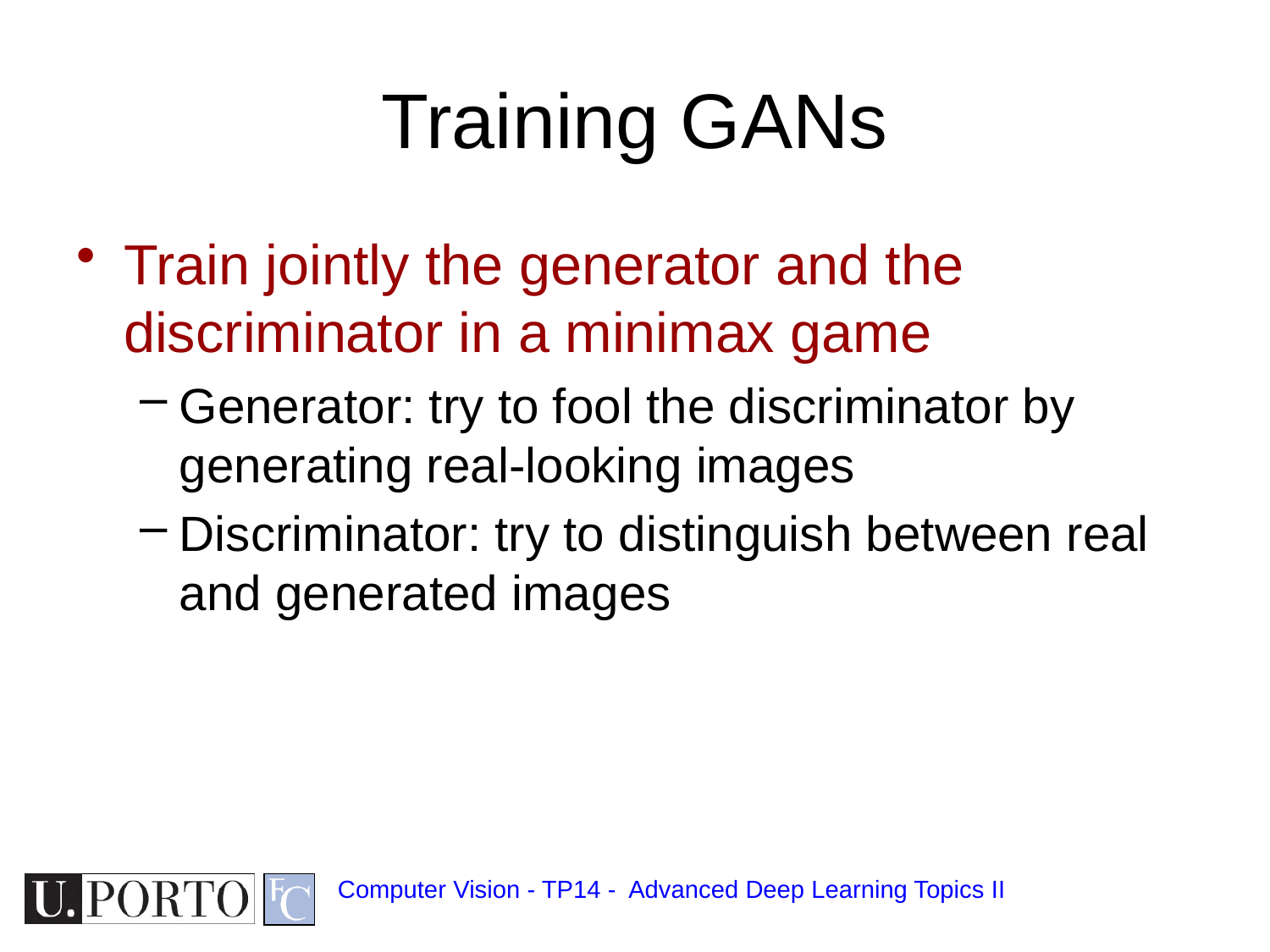

# Training GANs
Train jointly the generator and the discriminator in a minimax game
Generator: try to fool the discriminator by generating real-looking images
Discriminator: try to distinguish between real and generated images
Computer Vision - TP14 -  Advanced Deep Learning Topics II